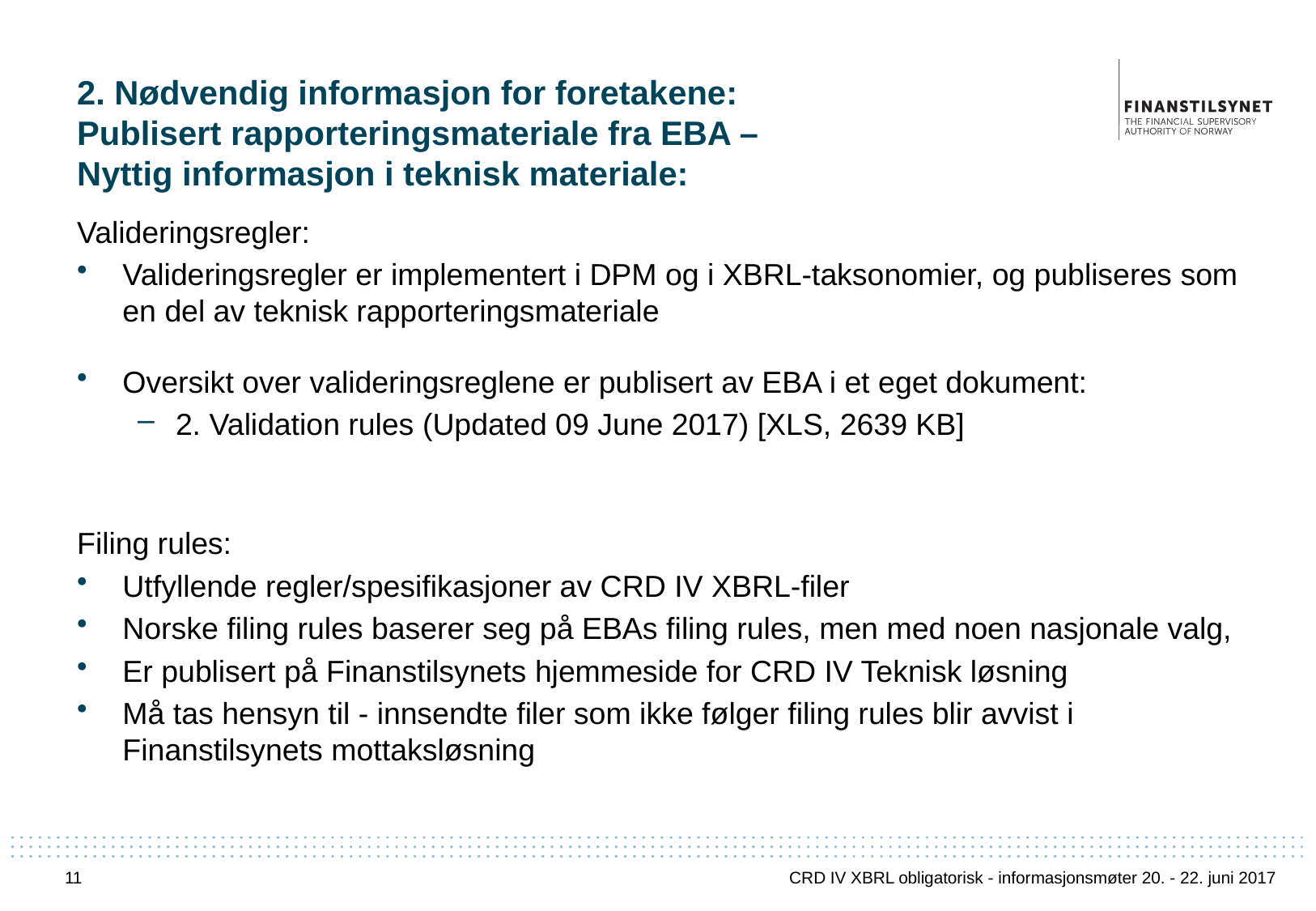

# 2. Nødvendig informasjon for foretakene: Publisert rapporteringsmateriale fra EBA – Nyttig informasjon i teknisk materiale:
Valideringsregler:
Valideringsregler er implementert i DPM og i XBRL-taksonomier, og publiseres som en del av teknisk rapporteringsmateriale

Oversikt over valideringsreglene er publisert av EBA i et eget dokument:
2. Validation rules (Updated 09 June 2017) [XLS, 2639 KB]

Filing rules:
Utfyllende regler/spesifikasjoner av CRD IV XBRL-filer
Norske filing rules baserer seg på EBAs filing rules, men med noen nasjonale valg,
Er publisert på Finanstilsynets hjemmeside for CRD IV Teknisk løsning
Må tas hensyn til - innsendte filer som ikke følger filing rules blir avvist i Finanstilsynets mottaksløsning

11
CRD IV XBRL obligatorisk - informasjonsmøter 20. - 22. juni 2017